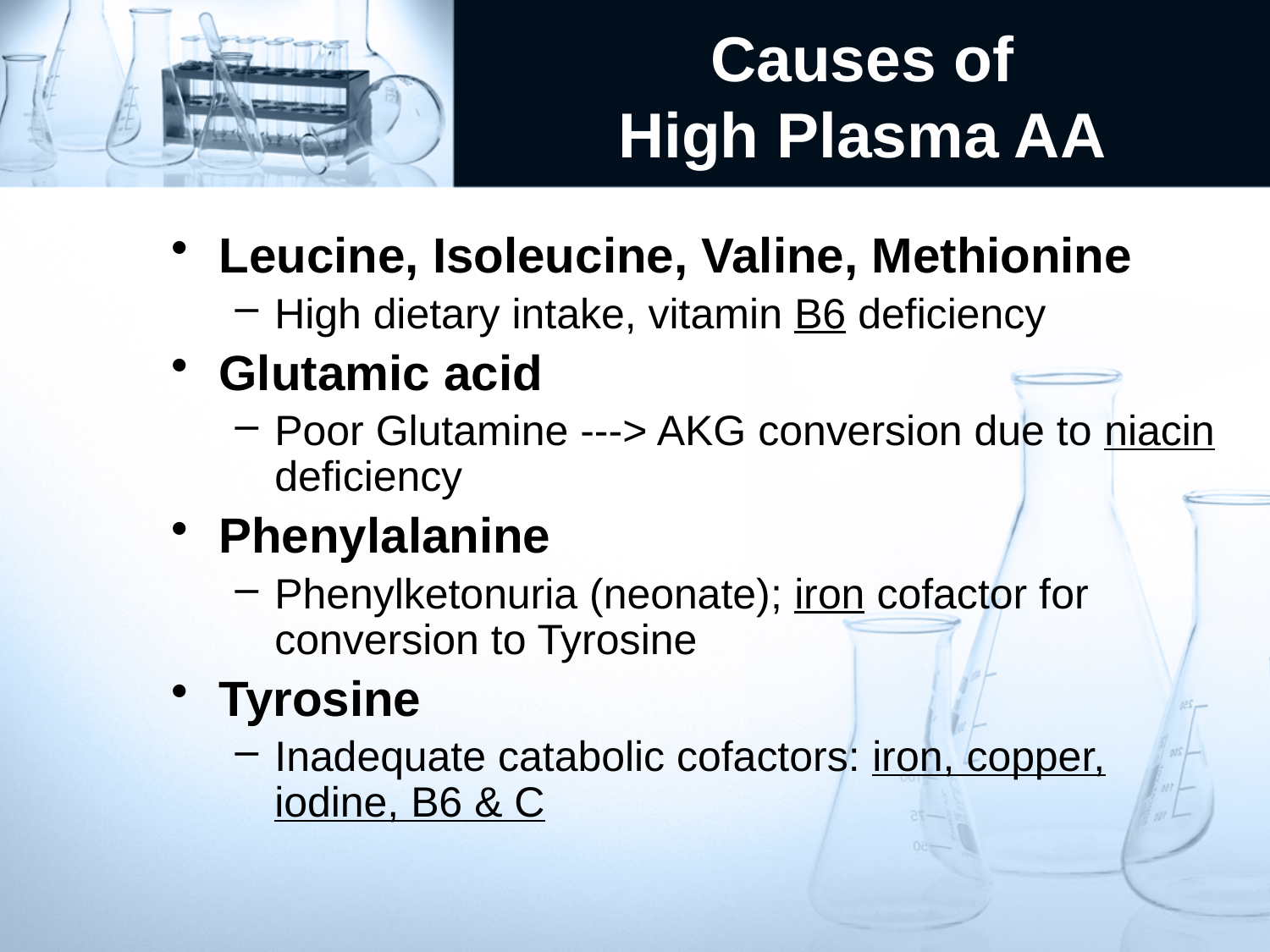

# Causes of High Plasma AA
Leucine, Isoleucine, Valine, Methionine
High dietary intake, vitamin B6 deficiency
Glutamic acid
Poor Glutamine ---> AKG conversion due to niacin deficiency
Phenylalanine
Phenylketonuria (neonate); iron cofactor for conversion to Tyrosine
Tyrosine
Inadequate catabolic cofactors: iron, copper, iodine, B6 & C